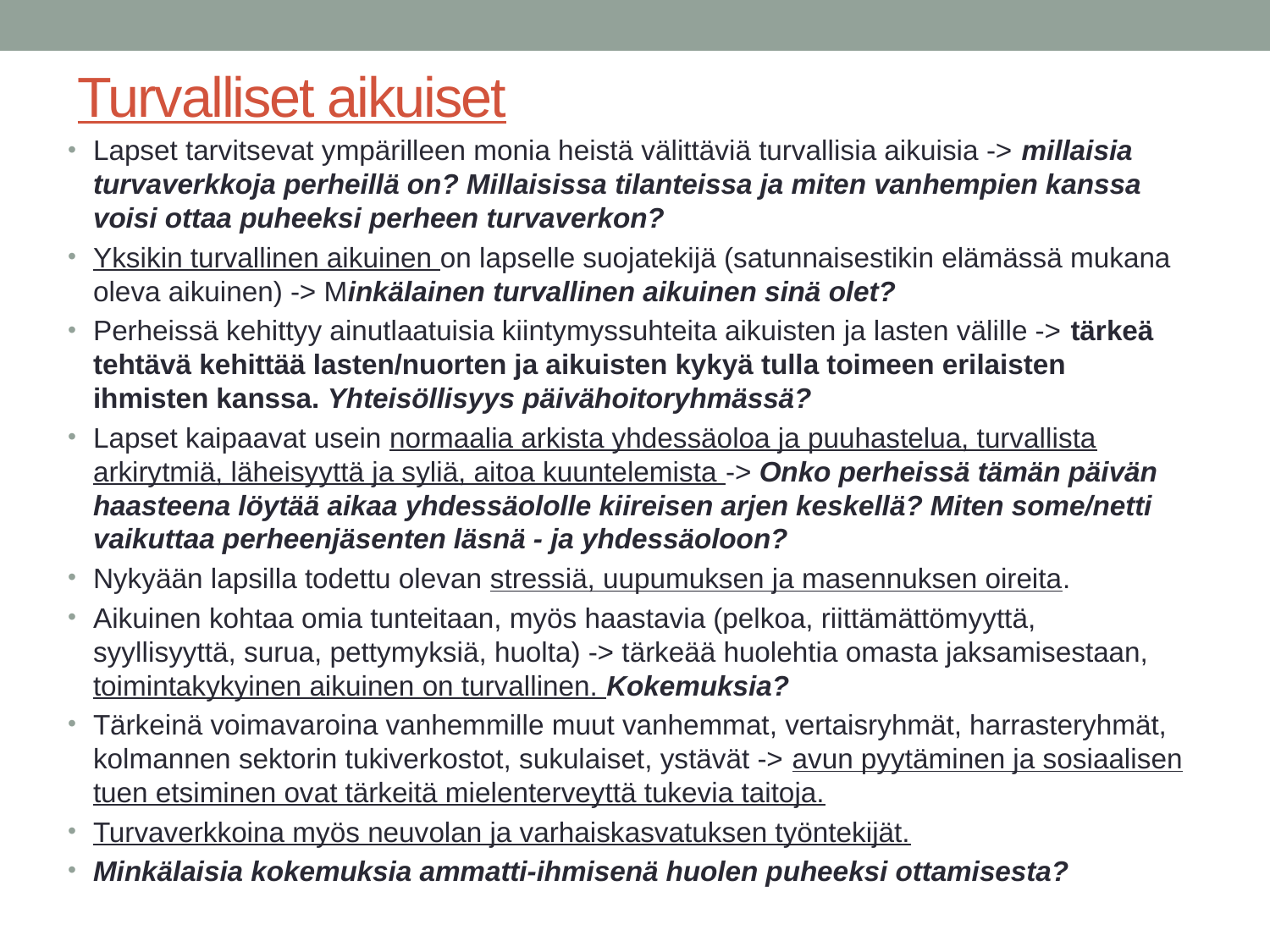

# Turvalliset aikuiset
Lapset tarvitsevat ympärilleen monia heistä välittäviä turvallisia aikuisia -> millaisia turvaverkkoja perheillä on? Millaisissa tilanteissa ja miten vanhempien kanssa voisi ottaa puheeksi perheen turvaverkon?
Yksikin turvallinen aikuinen on lapselle suojatekijä (satunnaisestikin elämässä mukana oleva aikuinen) -> Minkälainen turvallinen aikuinen sinä olet?
Perheissä kehittyy ainutlaatuisia kiintymyssuhteita aikuisten ja lasten välille -> tärkeä tehtävä kehittää lasten/nuorten ja aikuisten kykyä tulla toimeen erilaisten ihmisten kanssa. Yhteisöllisyys päivähoitoryhmässä?
Lapset kaipaavat usein normaalia arkista yhdessäoloa ja puuhastelua, turvallista arkirytmiä, läheisyyttä ja syliä, aitoa kuuntelemista -> Onko perheissä tämän päivän haasteena löytää aikaa yhdessäololle kiireisen arjen keskellä? Miten some/netti vaikuttaa perheenjäsenten läsnä - ja yhdessäoloon?
Nykyään lapsilla todettu olevan stressiä, uupumuksen ja masennuksen oireita.
Aikuinen kohtaa omia tunteitaan, myös haastavia (pelkoa, riittämättömyyttä, syyllisyyttä, surua, pettymyksiä, huolta) -> tärkeää huolehtia omasta jaksamisestaan, toimintakykyinen aikuinen on turvallinen. Kokemuksia?
Tärkeinä voimavaroina vanhemmille muut vanhemmat, vertaisryhmät, harrasteryhmät, kolmannen sektorin tukiverkostot, sukulaiset, ystävät -> avun pyytäminen ja sosiaalisen tuen etsiminen ovat tärkeitä mielenterveyttä tukevia taitoja.
Turvaverkkoina myös neuvolan ja varhaiskasvatuksen työntekijät.
Minkälaisia kokemuksia ammatti-ihmisenä huolen puheeksi ottamisesta?